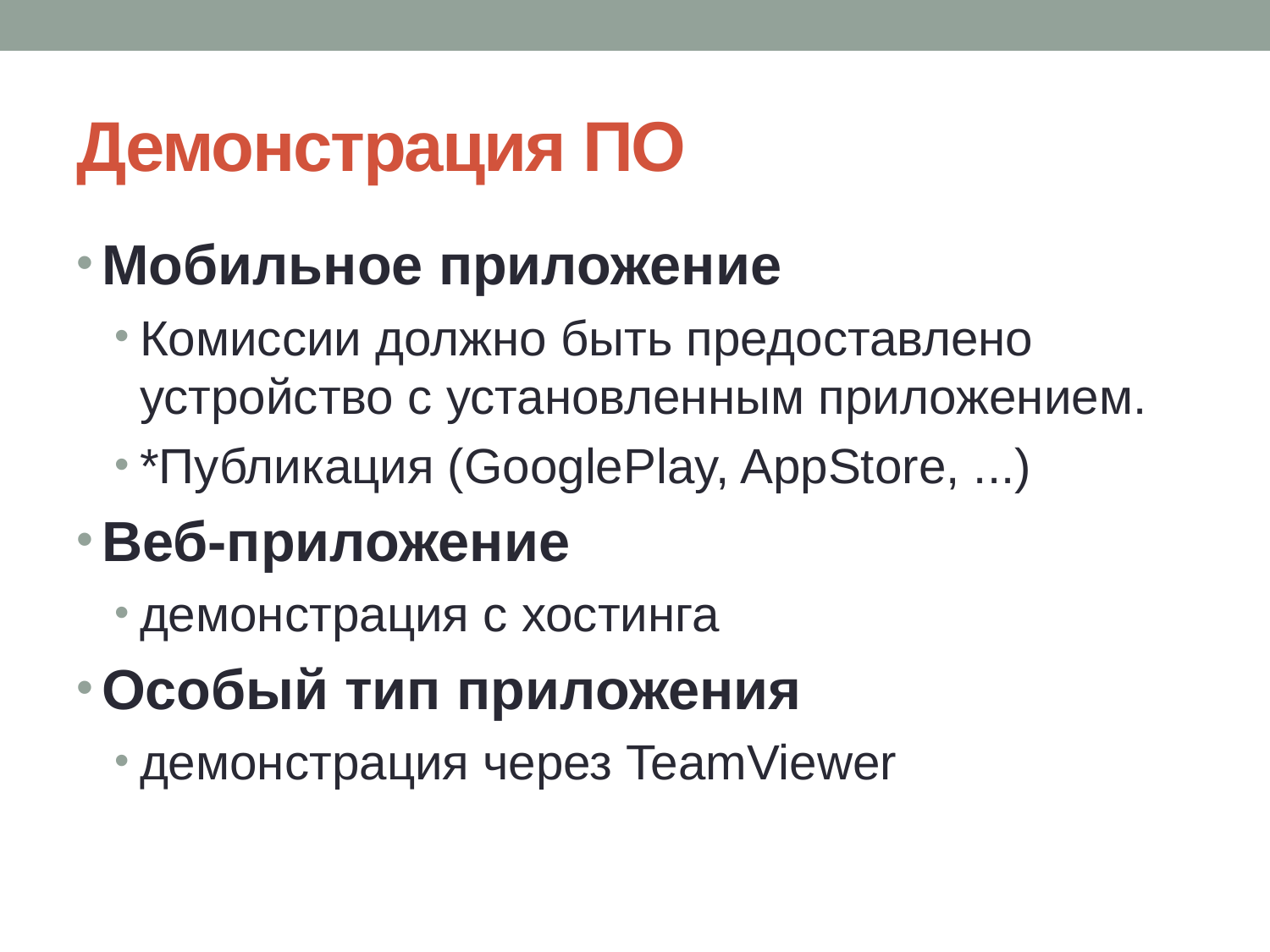

# Демонстрация ПО
Мобильное приложение
Комиссии должно быть предоставлено устройство с установленным приложением.
*Публикация (GooglePlay, AppStore, ...)
Веб-приложение
демонстрация с хостинга
Особый тип приложения
демонстрация через TeamViewer